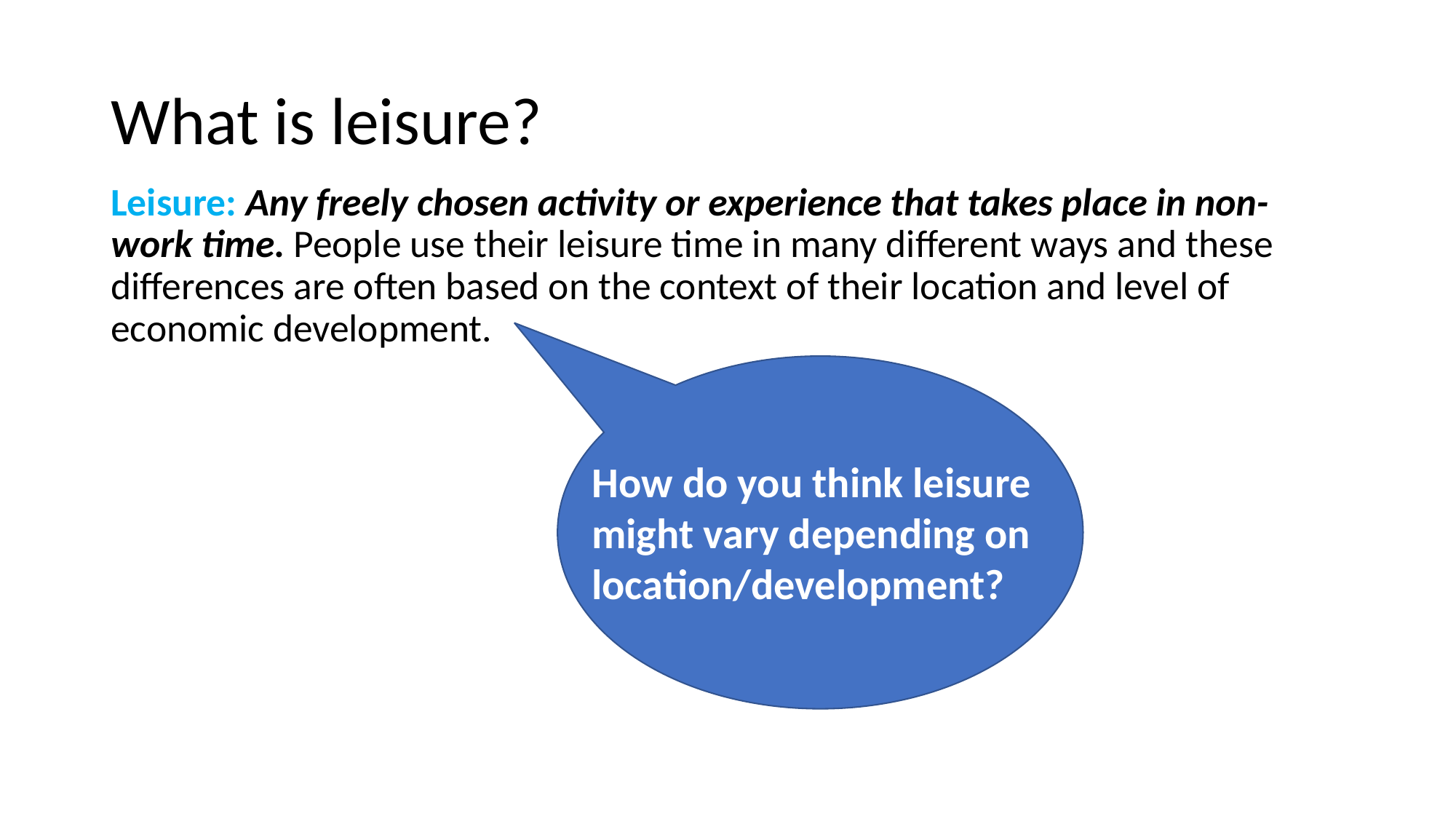

# What is leisure?
Leisure: Any freely chosen activity or experience that takes place in non-work time. People use their leisure time in many different ways and these differences are often based on the context of their location and level of economic development.

How do you think leisure might vary depending on location/development?